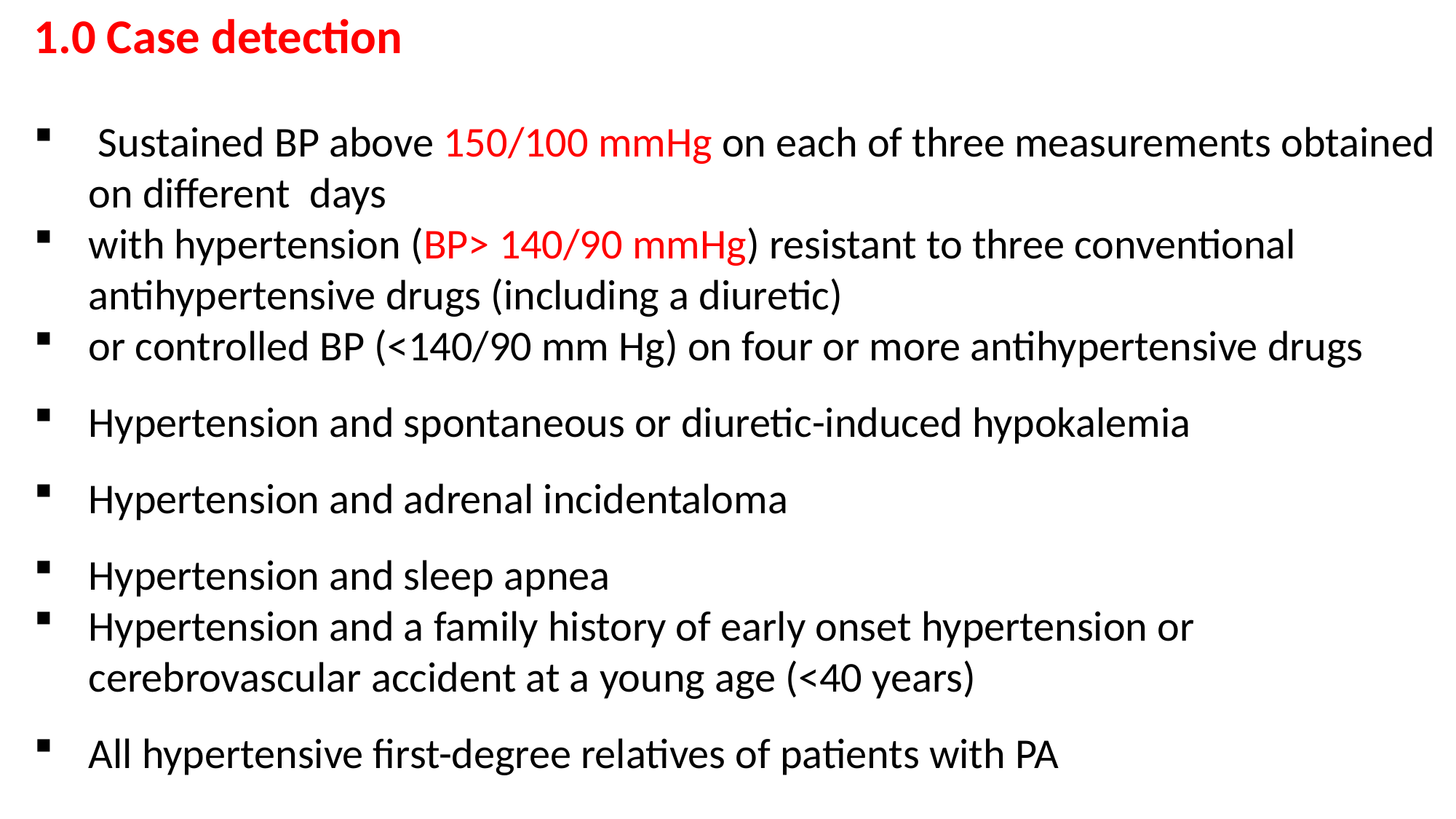

1.0 Case detection

 Sustained BP above 150/100 mmHg on each of three measurements obtained on different  days
with hypertension (BP> 140/90 mmHg) resistant to three conventional antihypertensive drugs (including a diuretic)
or controlled BP (<140/90 mm Hg) on four or more antihypertensive drugs
Hypertension and spontaneous or diuretic-induced hypokalemia
Hypertension and adrenal incidentaloma
Hypertension and sleep apnea
Hypertension and a family history of early onset hypertension or cerebrovascular accident at a young age (<40 years)
All hypertensive first-degree relatives of patients with PA